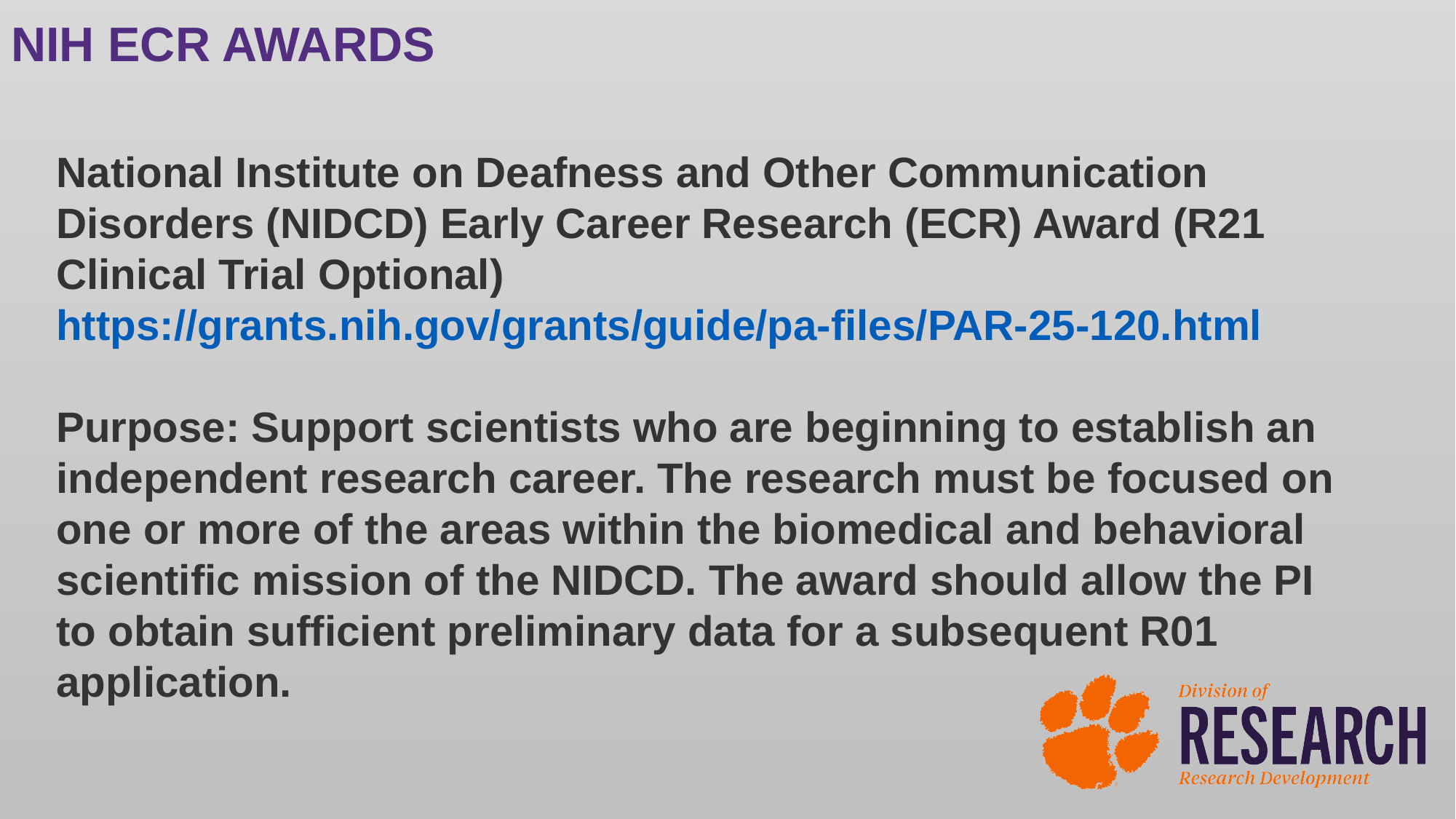

NIH ECR AWARDS
National Institute on Deafness and Other Communication Disorders (NIDCD) Early Career Research (ECR) Award (R21 Clinical Trial Optional)
https://grants.nih.gov/grants/guide/pa-files/PAR-25-120.html

Purpose: Support scientists who are beginning to establish an independent research career. The research must be focused on one or more of the areas within the biomedical and behavioral scientific mission of the NIDCD. The award should allow the PI to obtain sufficient preliminary data for a subsequent R01 application.